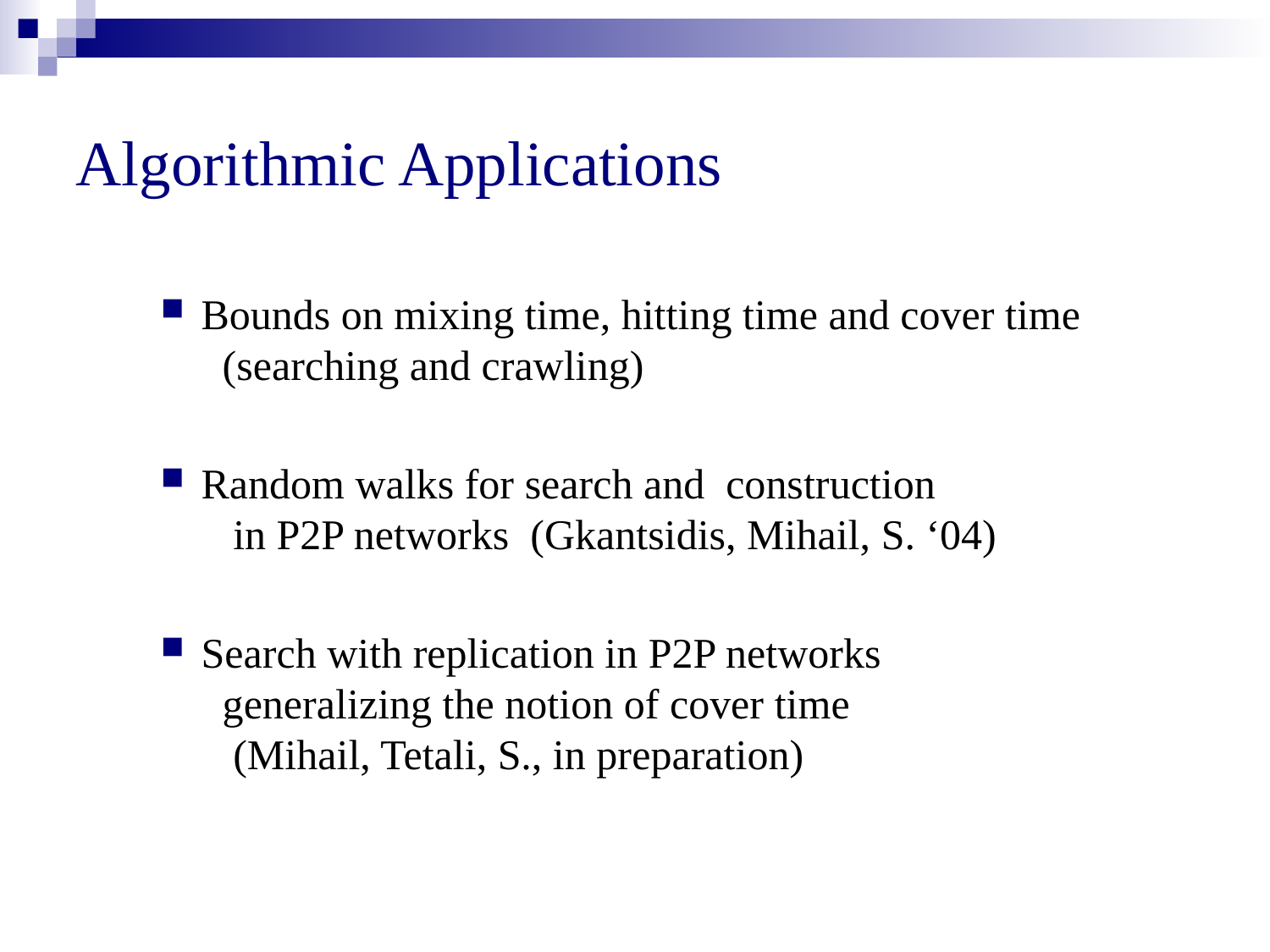

Algorithmic Applications

 Bounds on mixing time, hitting time and cover time
   (searching and crawling)

 Random walks for search and  construction
    in P2P networks  (Gkantsidis, Mihail, S. ‘04)

 Search with replication in P2P networks
   generalizing the notion of cover time
    (Mihail, Tetali, S., in preparation)